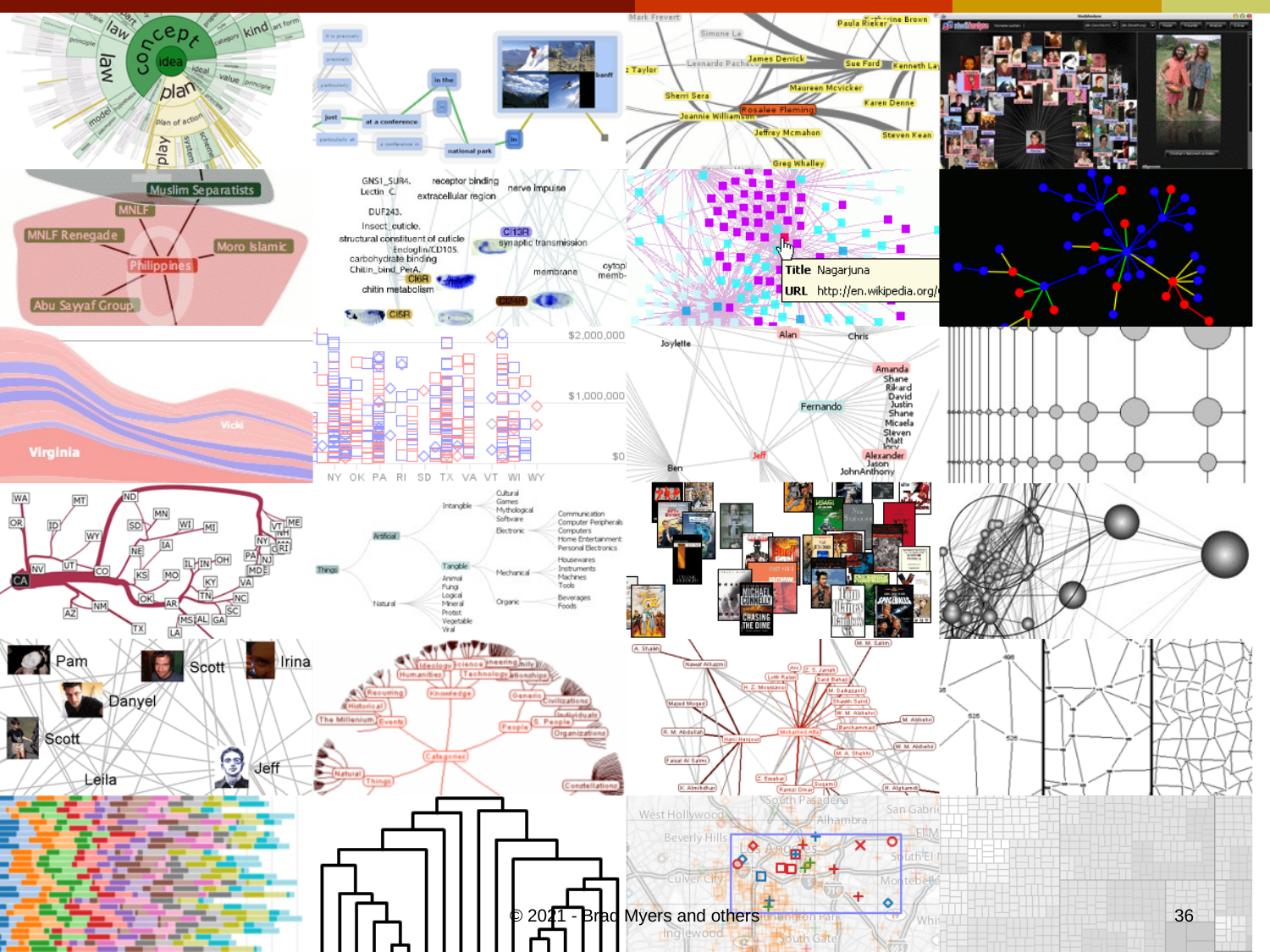

# Panopoly of visualizations
© 2021 - Brad Myers and others
36